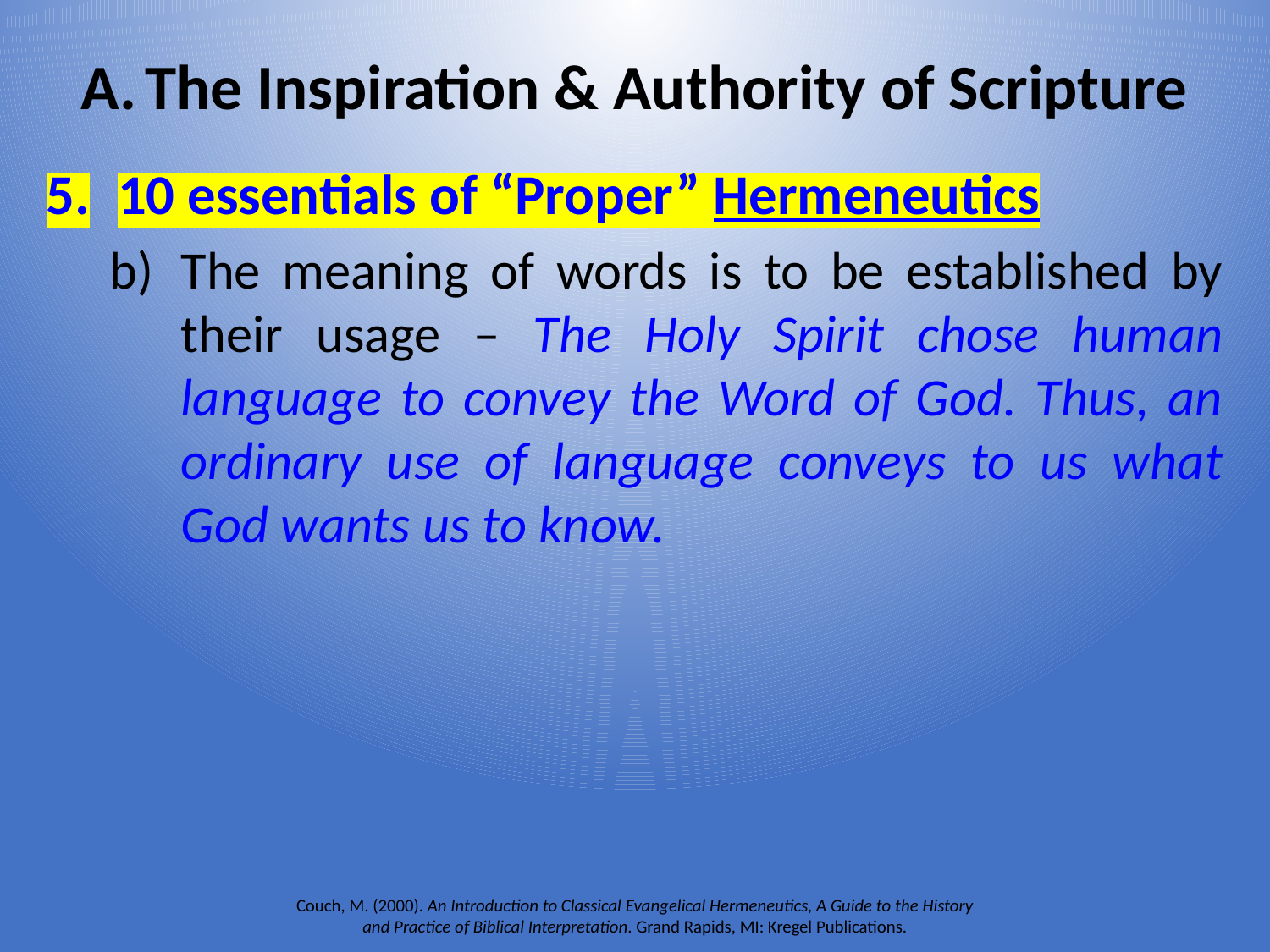

# The Inspiration & Authority of Scripture
10 essentials of “Proper” Hermeneutics
The meaning of words is to be established by their usage – The Holy Spirit chose human language to convey the Word of God. Thus, an ordinary use of language conveys to us what God wants us to know.
Couch, M. (2000). An Introduction to Classical Evangelical Hermeneutics, A Guide to the History and Practice of Biblical Interpretation. Grand Rapids, MI: Kregel Publications.